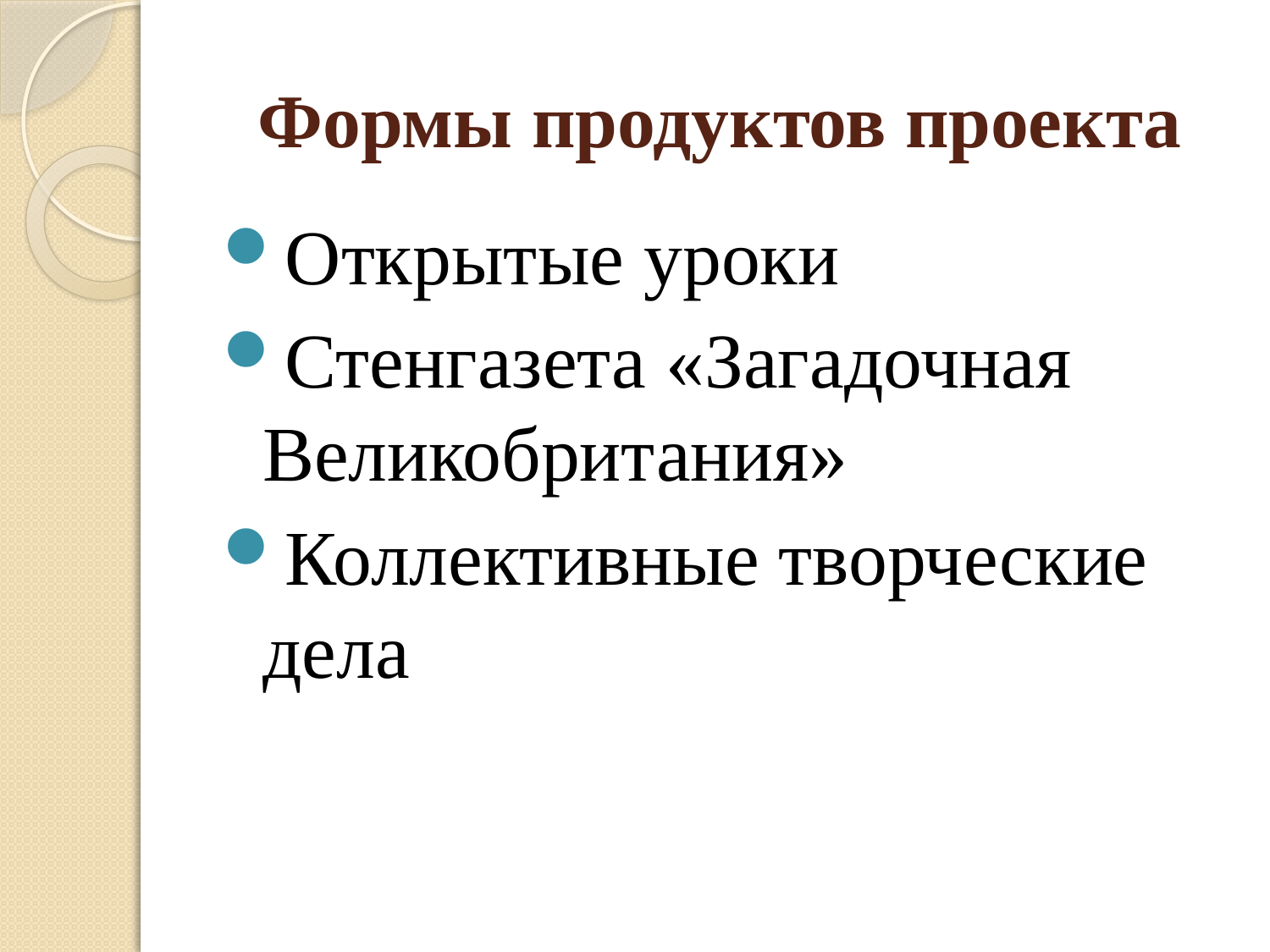

# Формы продуктов проекта
Открытые уроки
Стенгазета «Загадочная Великобритания»
Коллективные творческие дела